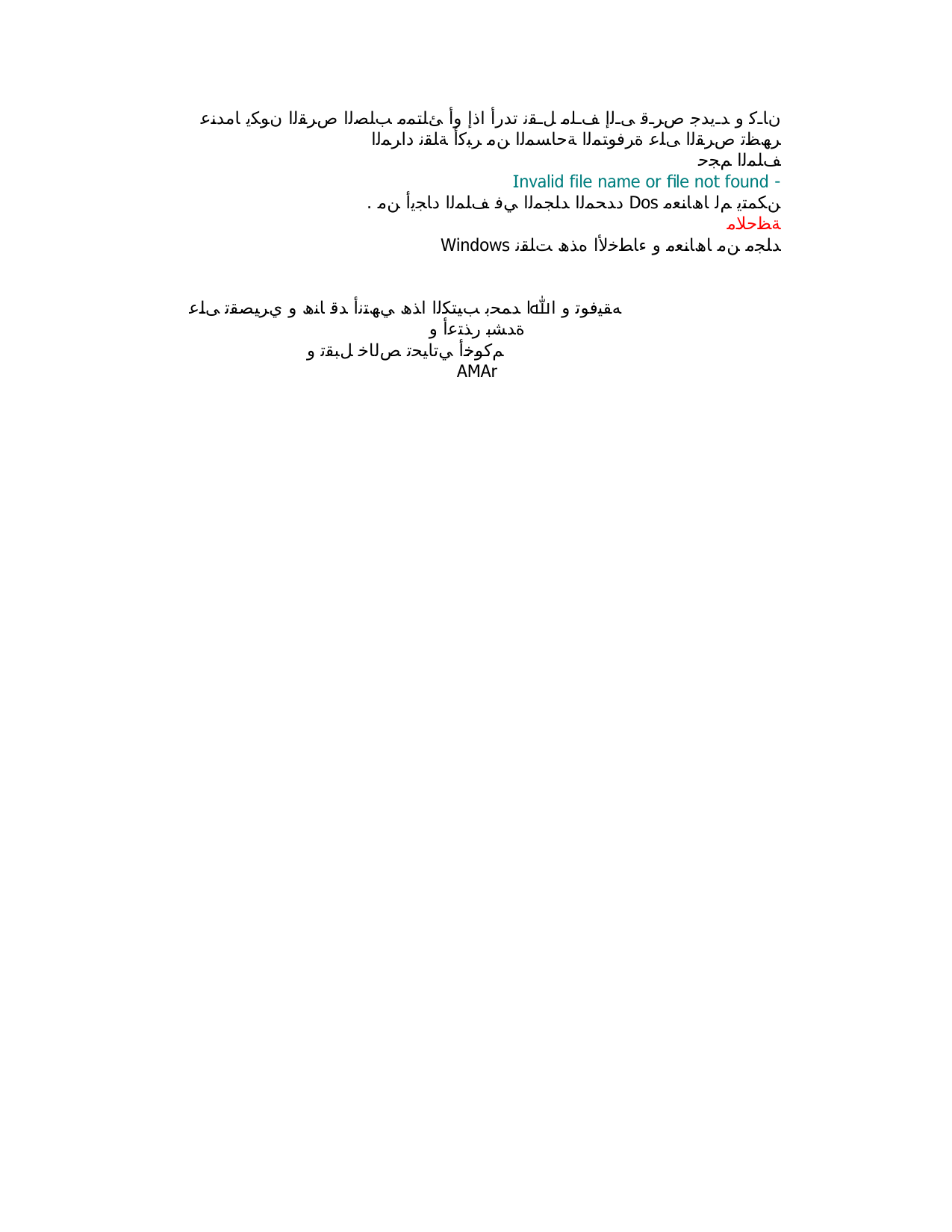

نﺎـﻛ و ﺪـﻳﺪﺟ صﺮـﻗ ﻰـﻟإ ﻒـﻠﻣ ﻞـﻘﻧ تدرأ اذإ وأ ﺊﻠﺘﻤﻣ ﺐﻠﺼﻟا صﺮﻘﻟا نﻮﻜﻳ ﺎﻣﺪﻨﻋ ﺮﮫﻈﺗ صﺮﻘﻟا ﻰﻠﻋ ةﺮﻓﻮﺘﻤﻟا ﺔﺣﺎﺴﻤﻟا ﻦﻣ ﺮﺒﻛأ ﺔﻠﻘﻧ داﺮﻤﻟا ﻒﻠﻤﻟا ﻢﺠﺣ
Invalid file name or file not found -
. دﺪﺤﻤﻟا ﺪﻠﺠﻤﻟا ﻲﻓ ﻒﻠﻤﻟا دﺎﺠﻳأ ﻦﻣ Dos ﻦﻜﻤﺘﻳ ﻢﻟ ﺎھﺎﻨﻌﻣ
ﺔﻈﺣﻼﻣ
Windows ﺪﻠﺠﻣ ﻦﻣ ﺎھﺎﻨﻌﻣ و ءﺎﻄﺧﻷا هﺬھ ﺖﻠﻘﻧ

ﻪﻘﯿﻓﻮﺗ و ﷲا ﺪﻤﺤﺑ ﺐﯿﺘﻜﻟا اﺬھ ﻲﮫﺘﻧأ ﺪﻗ ﺎﻨھ و يﺮﯿﺼﻘﺗ ﻰﻠﻋ ةﺪﺸﺑ رﺬﺘﻋأ و
ﻢﻛﻮﺧأ ﻲﺗﺎﯿﺤﺗ ﺺﻟﺎﺧ ﻞﺒﻘﺗ و
AMAr